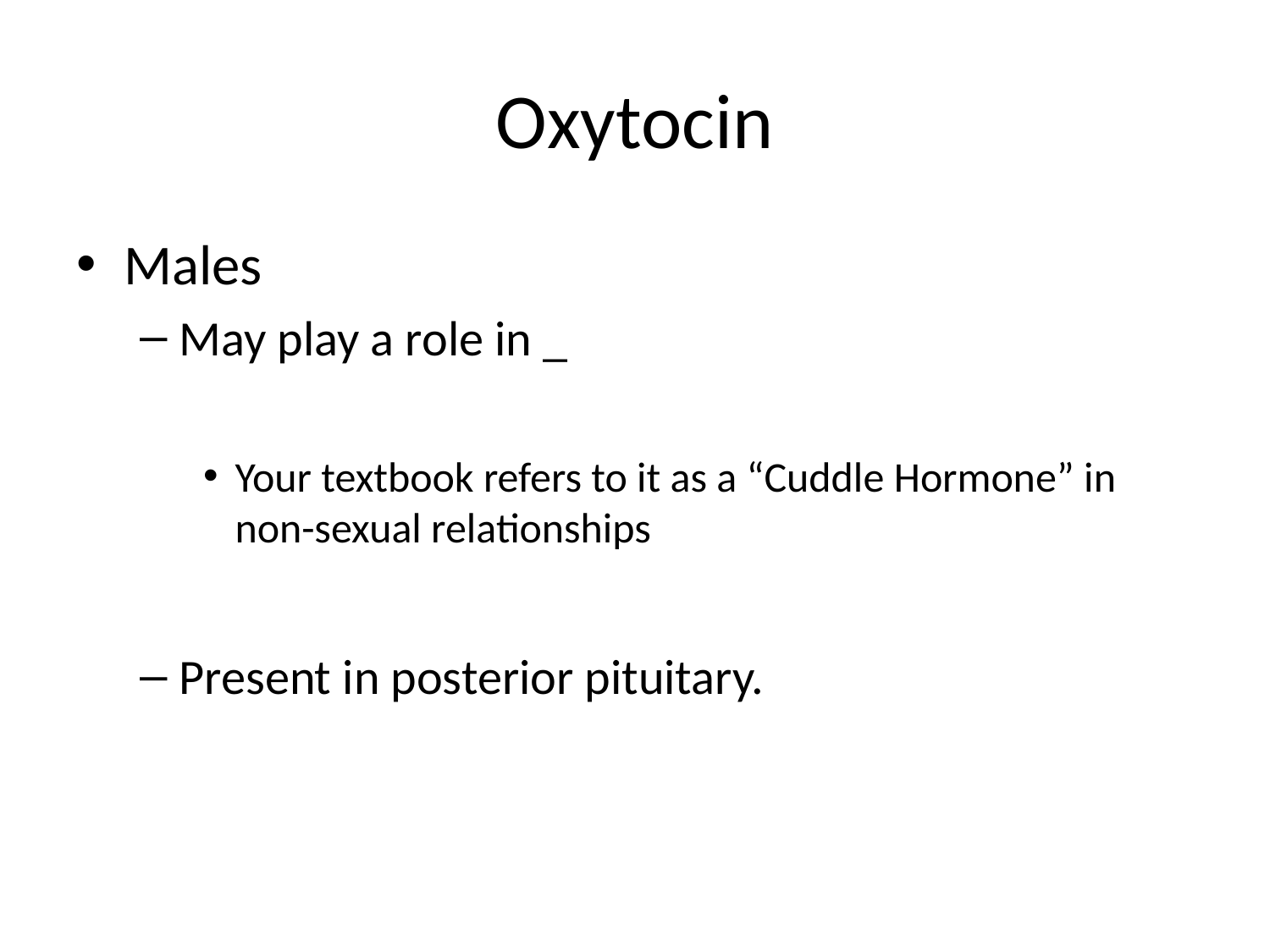

# Oxytocin
Males
May play a role in _

Your textbook refers to it as a “Cuddle Hormone” in non-sexual relationships

Present in posterior pituitary.